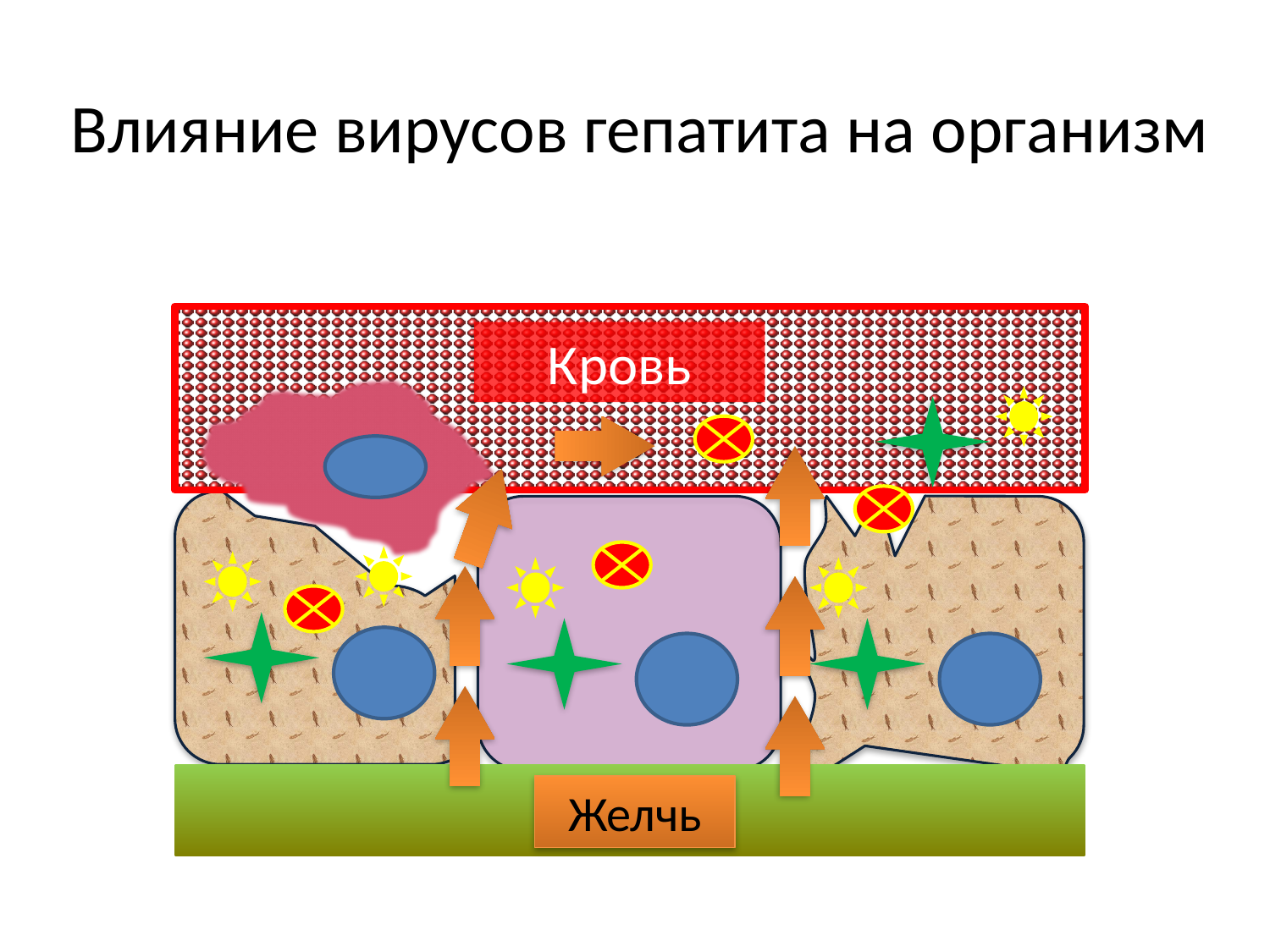

# Влияние вирусов гепатита на организм

Кровь

Желчь